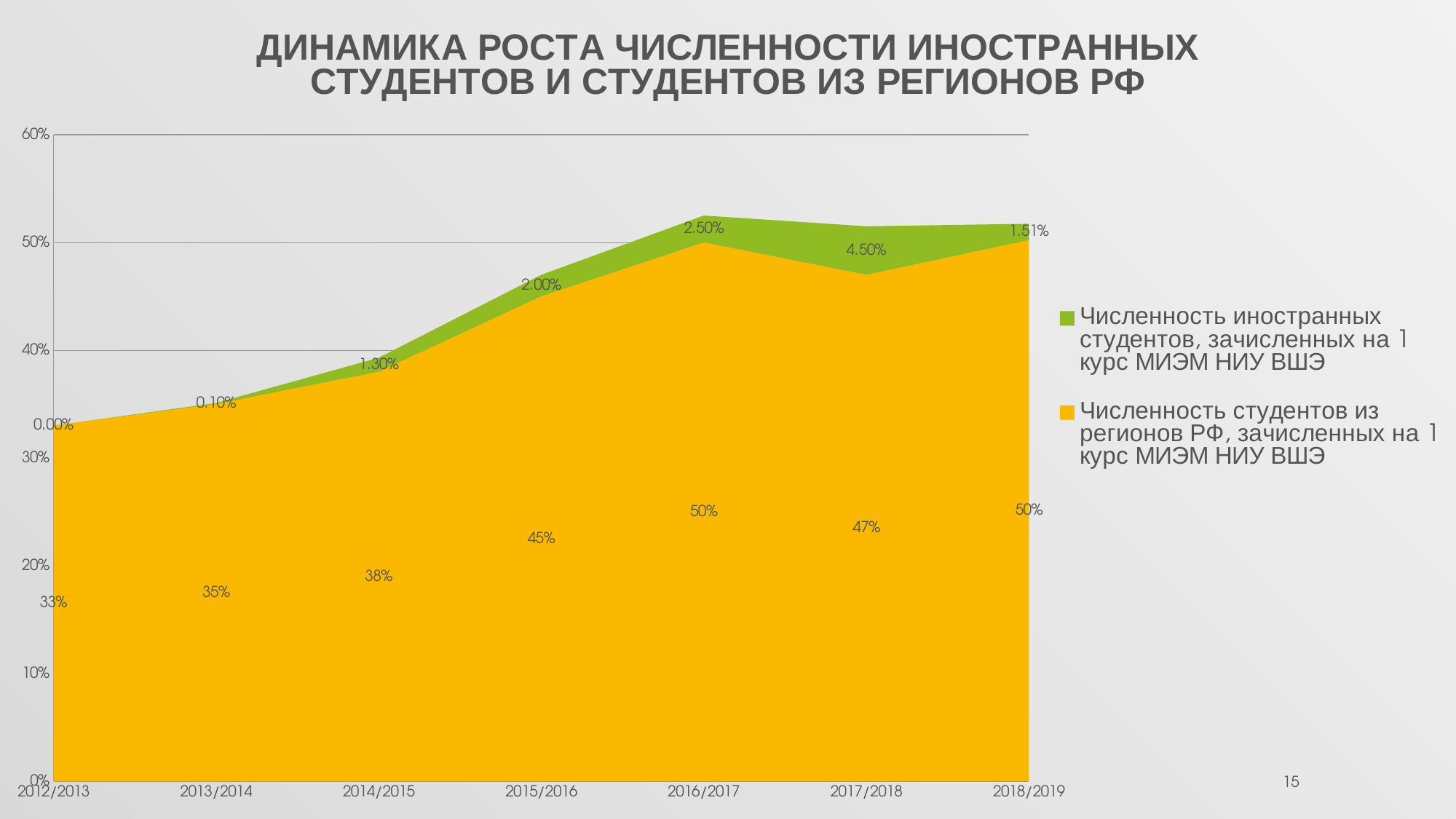

### Chart: ДИНАМИКА РОСТА ЧИСЛЕННОСТИ ИНОСТРАННЫХ СТУДЕНТОВ И СТУДЕНТОВ ИЗ РЕГИОНОВ РФ

| Category | Численность студентов из регионов РФ, зачисленных на 1 курс МИЭМ НИУ ВШЭ | Численность иностранных студентов, зачисленных на 1 курс МИЭМ НИУ ВШЭ  |
|---|---|---|
| 2012/2013 | 0.33000000000000007 | 0.0 |
| 2013/2014 | 0.35000000000000003 | 0.0010000000000000002 |
| 2014/2015 | 0.38000000000000006 | 0.012999999999999998 |
| 2015/2016 | 0.45 | 0.020000000000000004 |
| 2016/2017 | 0.5 | 0.025 |
| 2017/2018 | 0.47000000000000003 | 0.045000000000000005 |
| 2018/2019 | 0.5022624434389139 | 0.01508295625942685 |
15